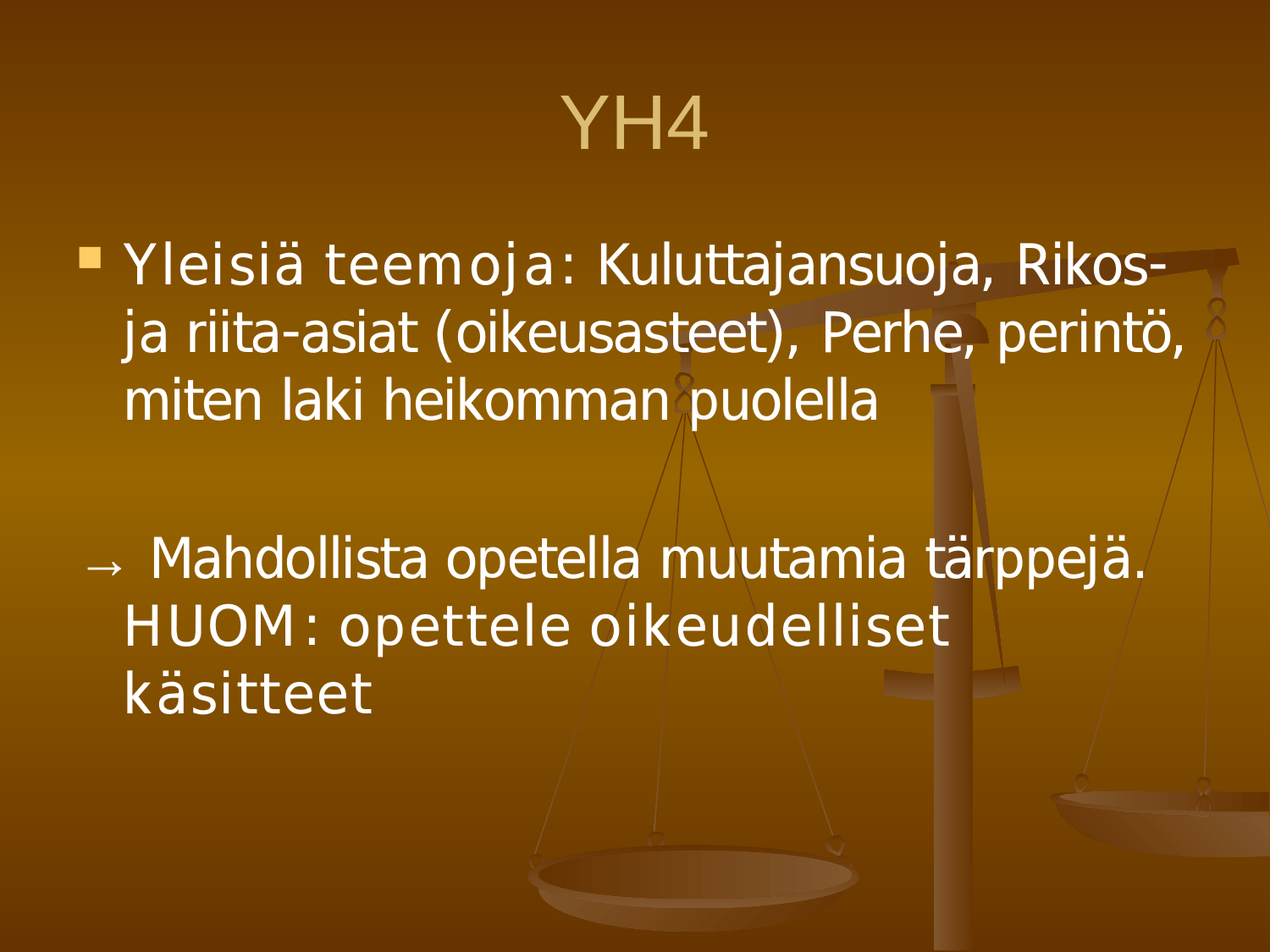

YH4
Yleisiä teemoja: Kuluttajansuoja, Rikos- ja riita-asiat (oikeusasteet), Perhe, perintö, miten laki heikomman puolella

→ Mahdollista opetella muutamia tärppejä. HUOM: opettele oikeudelliset käsitteet